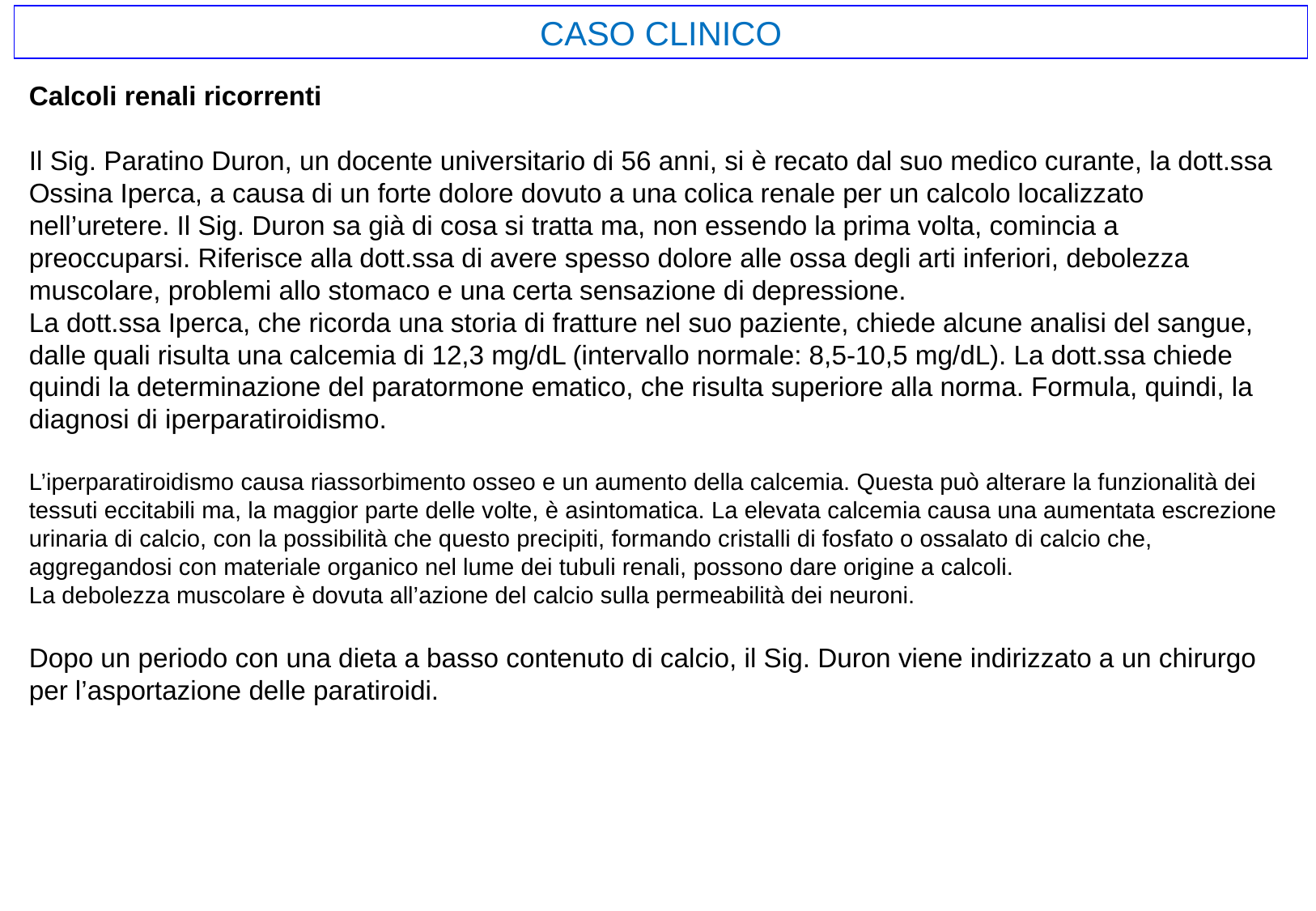

CASO CLINICO
Calcoli renali ricorrenti

Il Sig. Paratino Duron, un docente universitario di 56 anni, si è recato dal suo medico curante, la dott.ssa Ossina Iperca, a causa di un forte dolore dovuto a una colica renale per un calcolo localizzato nell’uretere. Il Sig. Duron sa già di cosa si tratta ma, non essendo la prima volta, comincia a preoccuparsi. Riferisce alla dott.ssa di avere spesso dolore alle ossa degli arti inferiori, debolezza muscolare, problemi allo stomaco e una certa sensazione di depressione.
La dott.ssa Iperca, che ricorda una storia di fratture nel suo paziente, chiede alcune analisi del sangue, dalle quali risulta una calcemia di 12,3 mg/dL (intervallo normale: 8,5-10,5 mg/dL). La dott.ssa chiede quindi la determinazione del paratormone ematico, che risulta superiore alla norma. Formula, quindi, la diagnosi di iperparatiroidismo.

L’iperparatiroidismo causa riassorbimento osseo e un aumento della calcemia. Questa può alterare la funzionalità dei tessuti eccitabili ma, la maggior parte delle volte, è asintomatica. La elevata calcemia causa una aumentata escrezione urinaria di calcio, con la possibilità che questo precipiti, formando cristalli di fosfato o ossalato di calcio che, aggregandosi con materiale organico nel lume dei tubuli renali, possono dare origine a calcoli.
La debolezza muscolare è dovuta all’azione del calcio sulla permeabilità dei neuroni.

Dopo un periodo con una dieta a basso contenuto di calcio, il Sig. Duron viene indirizzato a un chirurgo per l’asportazione delle paratiroidi.